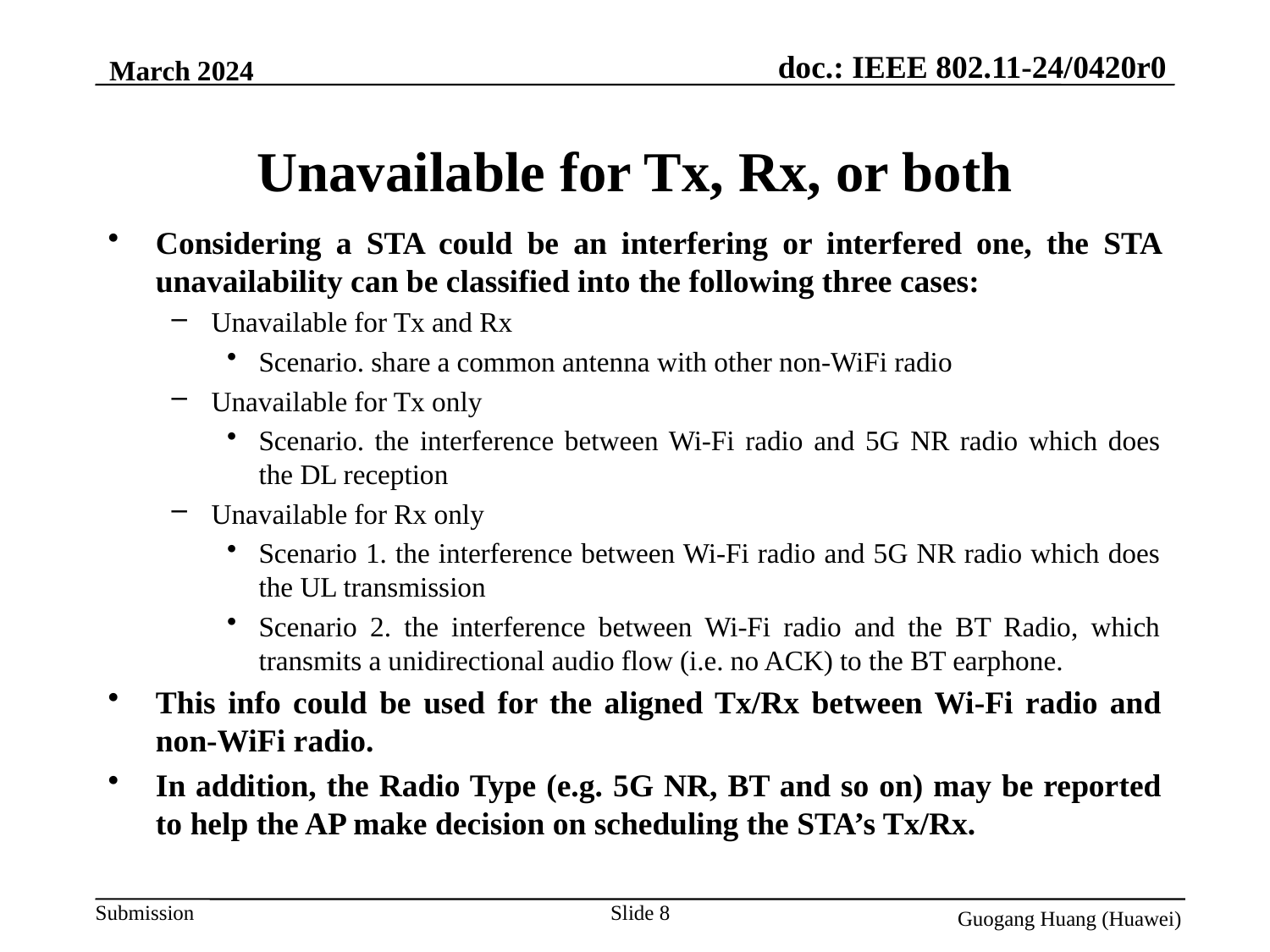

March 2024
# Unavailable for Tx, Rx, or both
Considering a STA could be an interfering or interfered one, the STA unavailability can be classified into the following three cases:
Unavailable for Tx and Rx
Scenario. share a common antenna with other non-WiFi radio
Unavailable for Tx only
Scenario. the interference between Wi-Fi radio and 5G NR radio which does the DL reception
Unavailable for Rx only
Scenario 1. the interference between Wi-Fi radio and 5G NR radio which does the UL transmission
Scenario 2. the interference between Wi-Fi radio and the BT Radio, which transmits a unidirectional audio flow (i.e. no ACK) to the BT earphone.
This info could be used for the aligned Tx/Rx between Wi-Fi radio and non-WiFi radio.
In addition, the Radio Type (e.g. 5G NR, BT and so on) may be reported to help the AP make decision on scheduling the STA’s Tx/Rx.

Slide 8
Guogang Huang (Huawei)